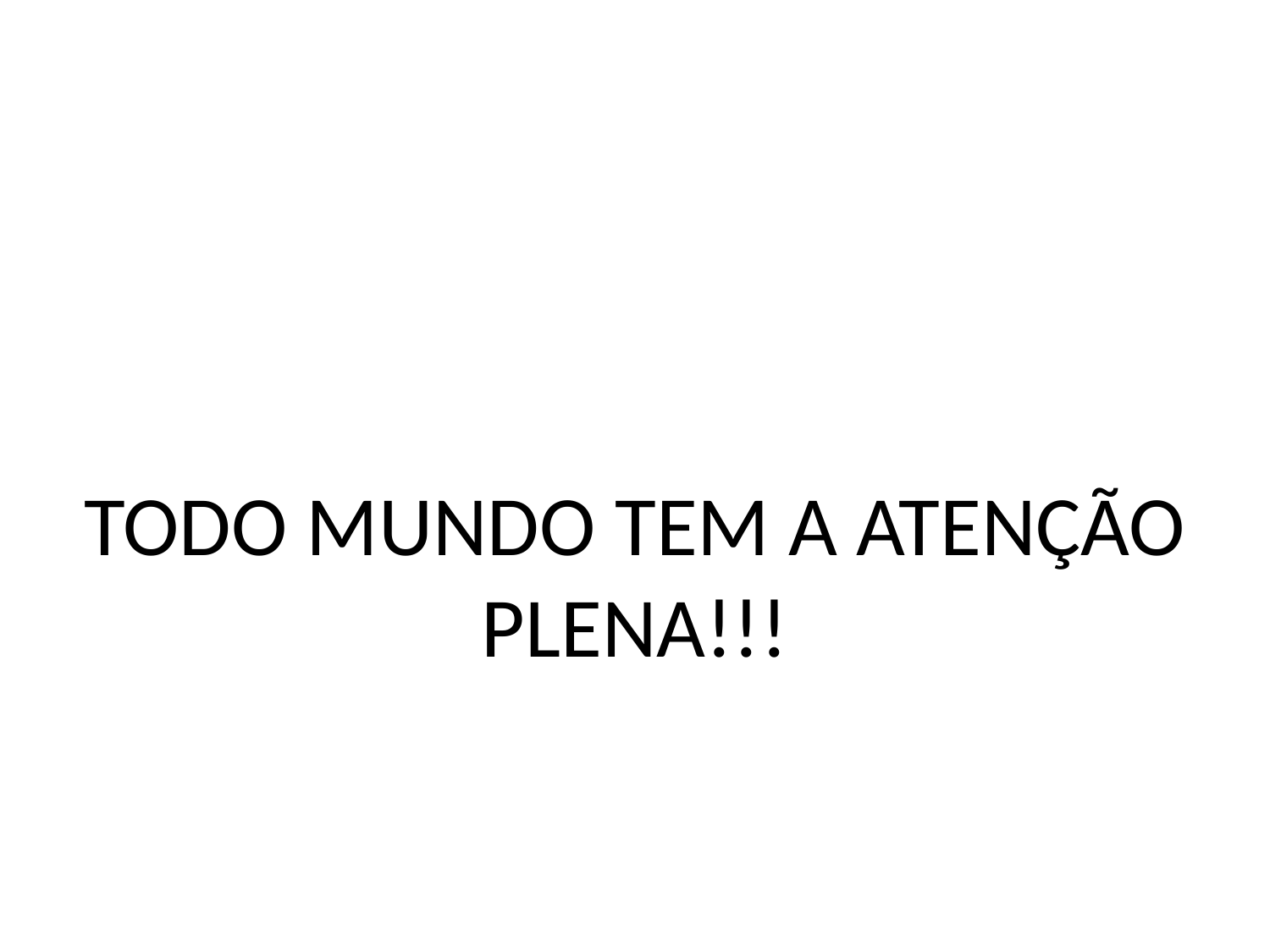

#

TODO MUNDO TEM A ATENÇÃO PLENA!!!